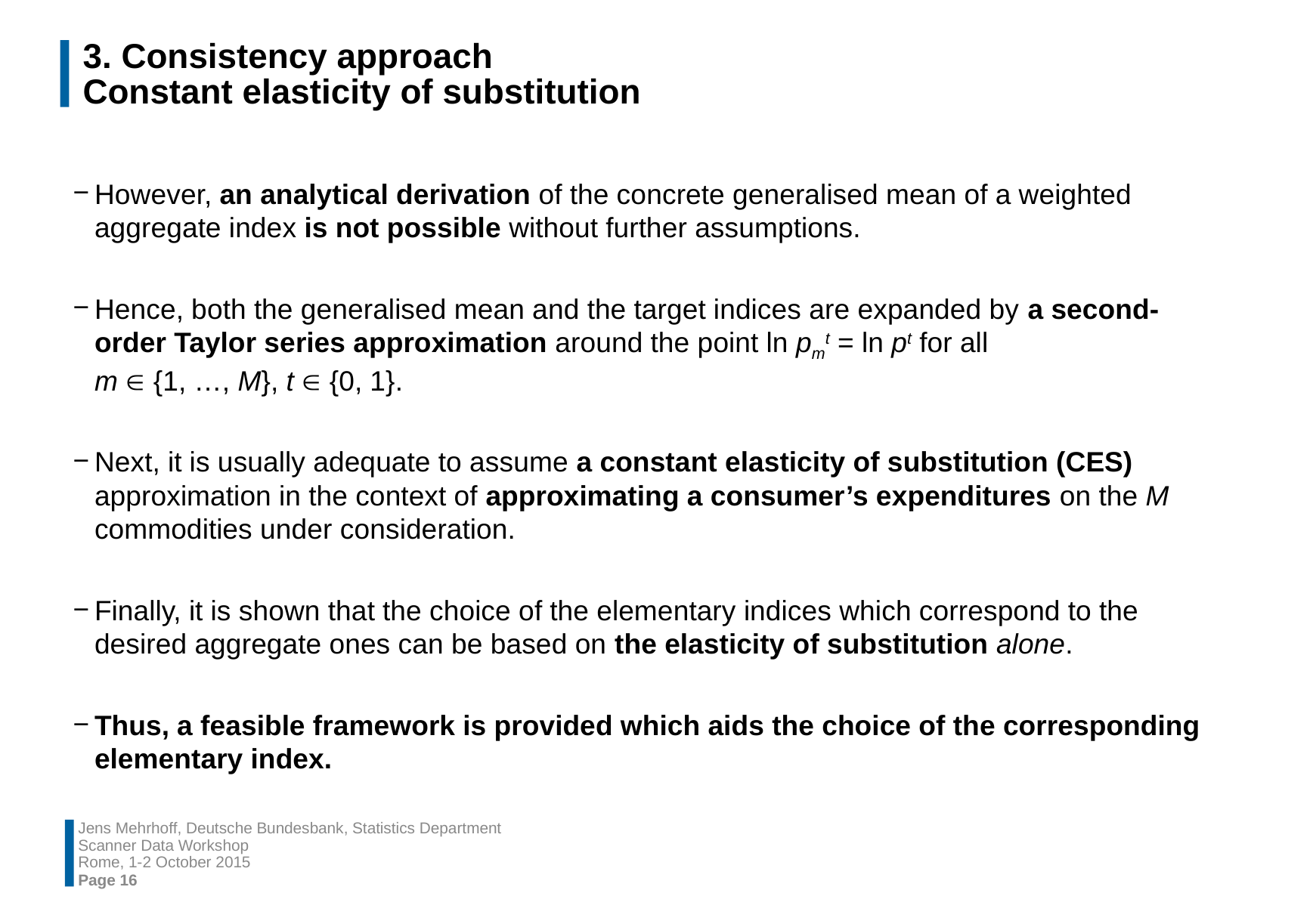

# 3. Consistency approach Constant elasticity of substitution
However, an analytical derivation of the concrete generalised mean of a weighted aggregate index is not possible without further assumptions.

Hence, both the generalised mean and the target indices are expanded by a second-order Taylor series approximation around the point ln pmt = ln pt for all
m ∈ {1, …, M}, t ∈ {0, 1}.

Next, it is usually adequate to assume a constant elasticity of substitution (CES) approximation in the context of approximating a consumer’s expenditures on the M commodities under consideration.

Finally, it is shown that the choice of the elementary indices which correspond to the desired aggregate ones can be based on the elasticity of substitution alone.

Thus, a feasible framework is provided which aids the choice of the corresponding elementary index.